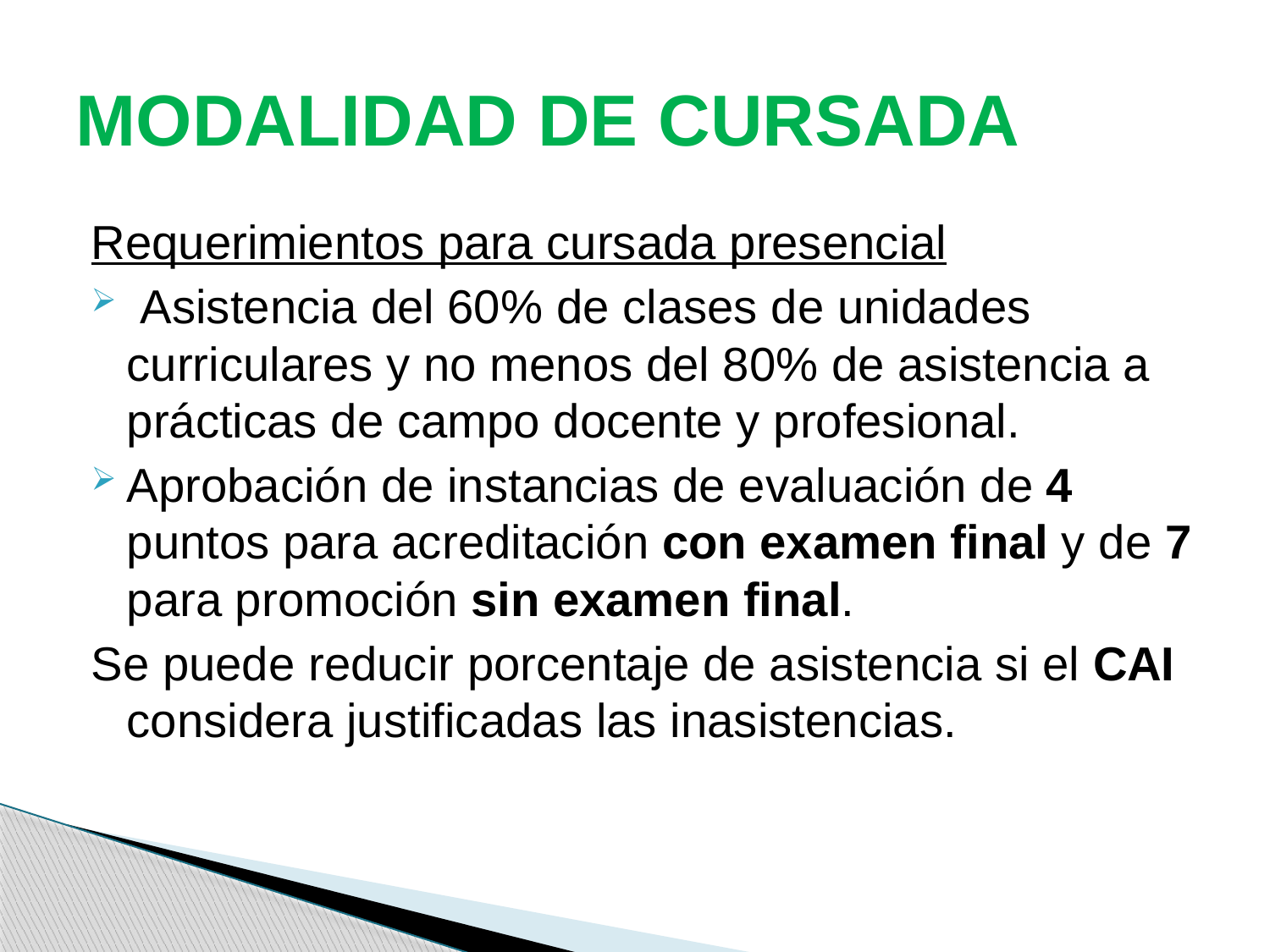

# MODALIDAD DE CURSADA
Requerimientos para cursada presencial
 Asistencia del 60% de clases de unidades curriculares y no menos del 80% de asistencia a prácticas de campo docente y profesional.
Aprobación de instancias de evaluación de 4 puntos para acreditación con examen final y de 7 para promoción sin examen final.
Se puede reducir porcentaje de asistencia si el CAI  considera justificadas las inasistencias.